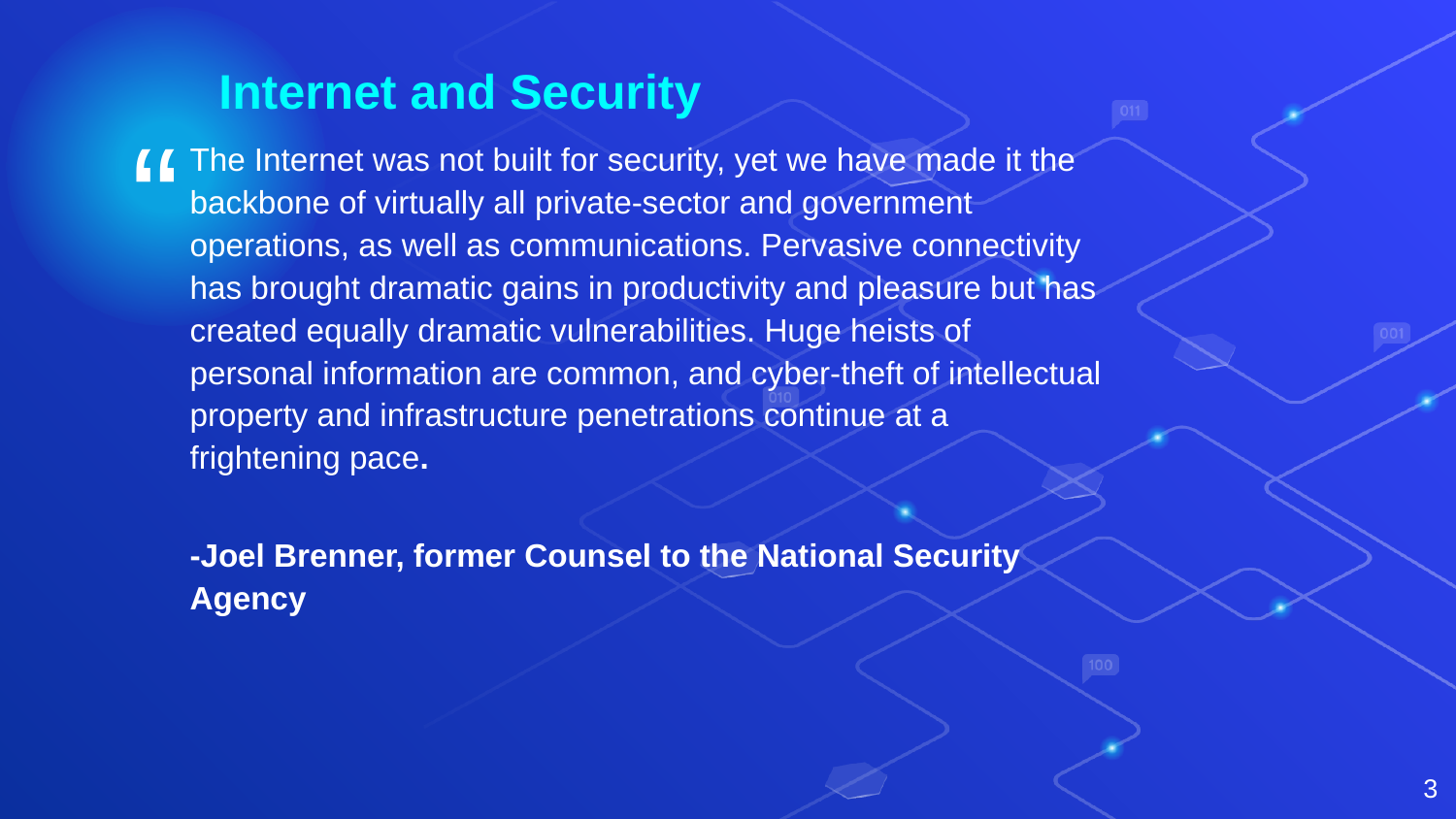

Internet and Security
The Internet was not built for security, yet we have made it the backbone of virtually all private-sector and government operations, as well as communications. Pervasive connectivity has brought dramatic gains in productivity and pleasure but has created equally dramatic vulnerabilities. Huge heists of personal information are common, and cyber-theft of intellectual property and infrastructure penetrations continue at a frightening pace.

-Joel Brenner, former Counsel to the National Security Agency
3